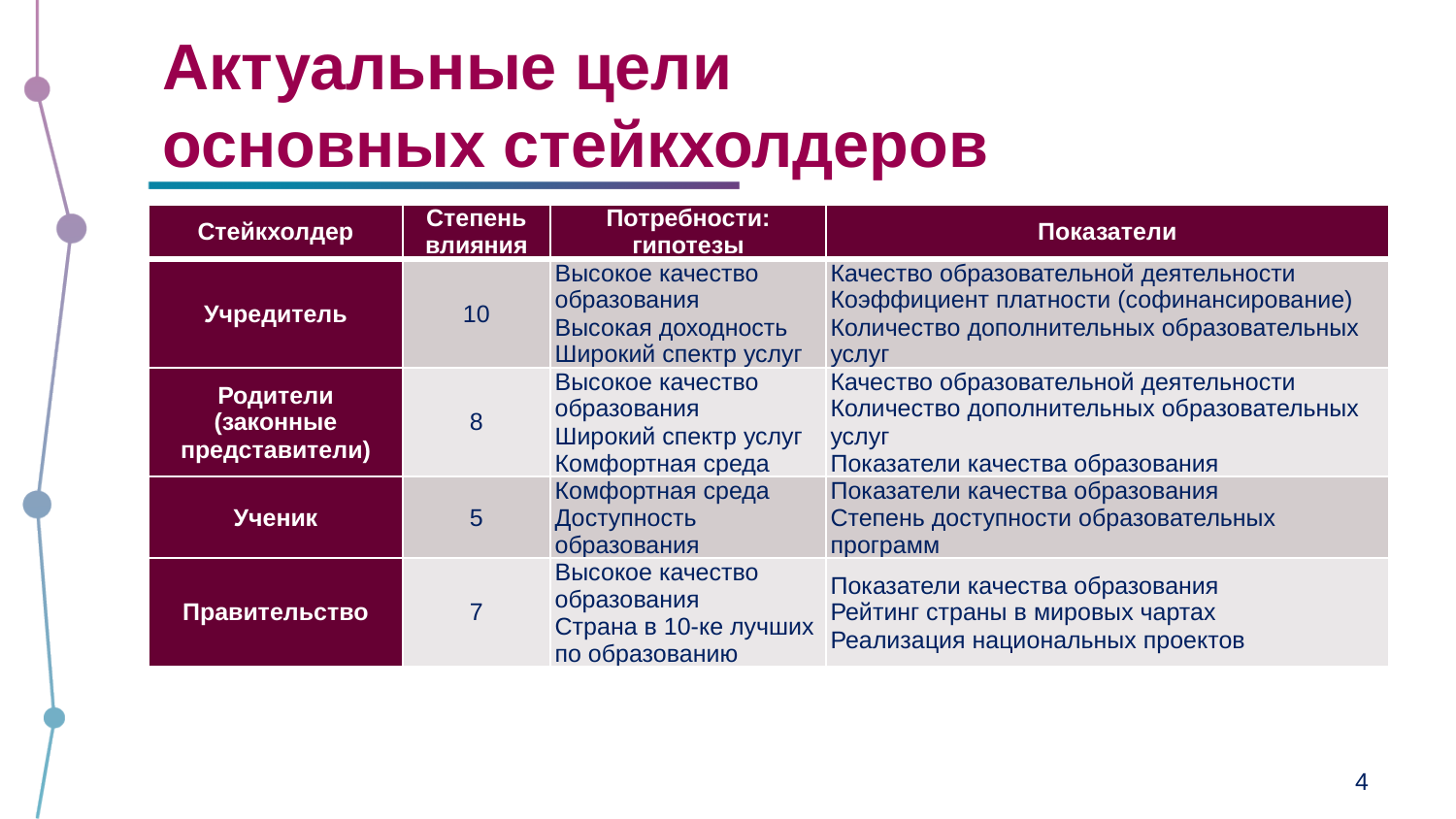

# Актуальные цели основных стейкхолдеров
| Стейкхолдер | Степень влияния | Потребности: гипотезы | Показатели |
| --- | --- | --- | --- |
| Учредитель | 10 | Высокое качество образования Высокая доходность Широкий спектр услуг | Качество образовательной деятельности Коэффициент платности (софинансирование) Количество дополнительных образовательных услуг |
| Родители (законные представители) | 8 | Высокое качество образования Широкий спектр услуг Комфортная среда | Качество образовательной деятельности Количество дополнительных образовательных услуг Показатели качества образования |
| Ученик | 5 | Комфортная среда Доступность образования | Показатели качества образования Степень доступности образовательных программ |
| Правительство | 7 | Высокое качество образования Страна в 10-ке лучших по образованию | Показатели качества образования Рейтинг страны в мировых чартах Реализация национальных проектов |
4